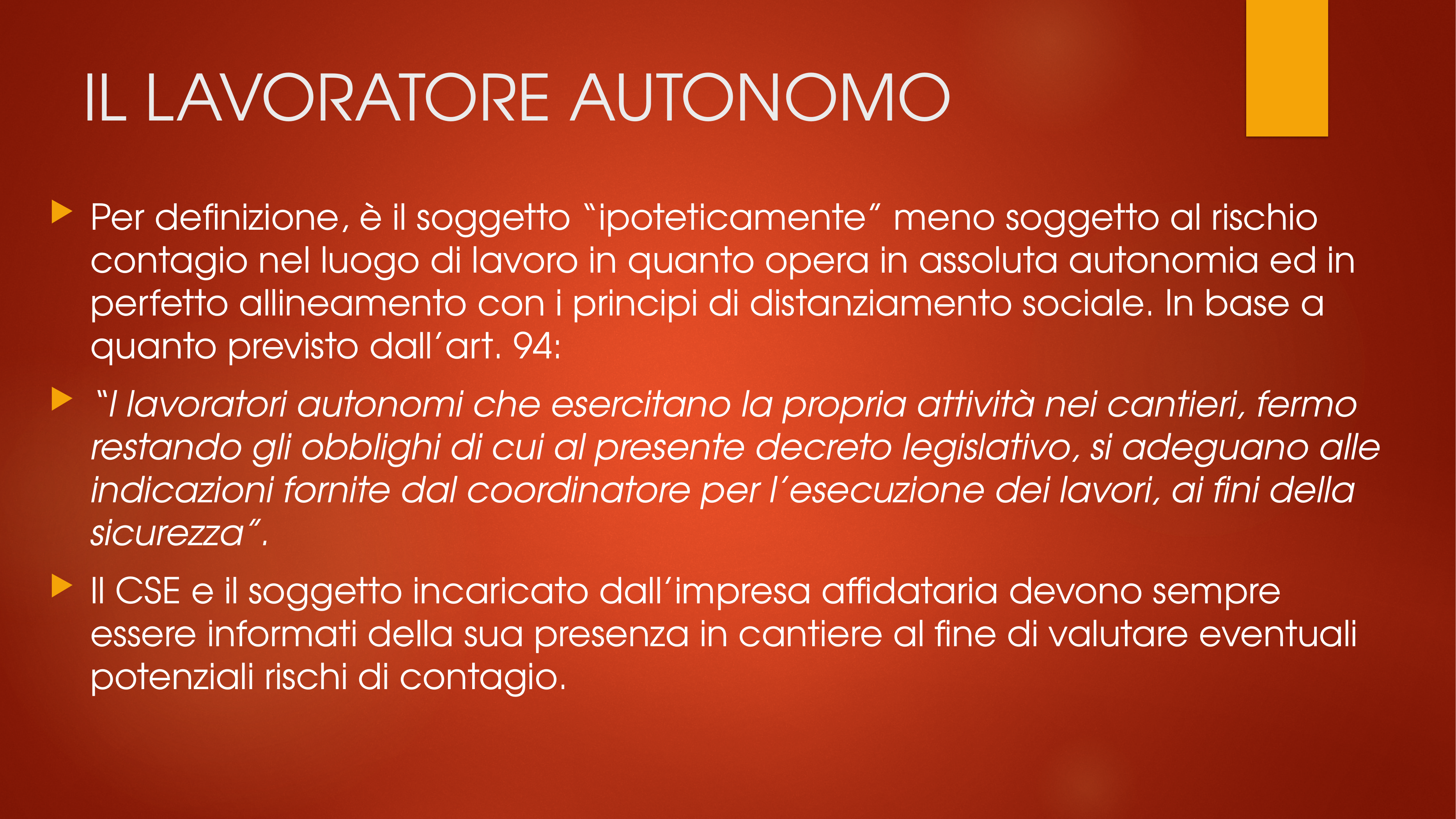

# IL LAVORATORE AUTONOMO
Per definizione, è il soggetto “ipoteticamente” meno soggetto al rischio contagio nel luogo di lavoro in quanto opera in assoluta autonomia ed in perfetto allineamento con i principi di distanziamento sociale. In base a quanto previsto dall’art. 94:
“I lavoratori autonomi che esercitano la propria attività nei cantieri, fermo restando gli obblighi di cui al presente decreto legislativo, si adeguano alle indicazioni fornite dal coordinatore per l’esecuzione dei lavori, ai fini della sicurezza”.
Il CSE e il soggetto incaricato dall’impresa affidataria devono sempre essere informati della sua presenza in cantiere al fine di valutare eventuali potenziali rischi di contagio.